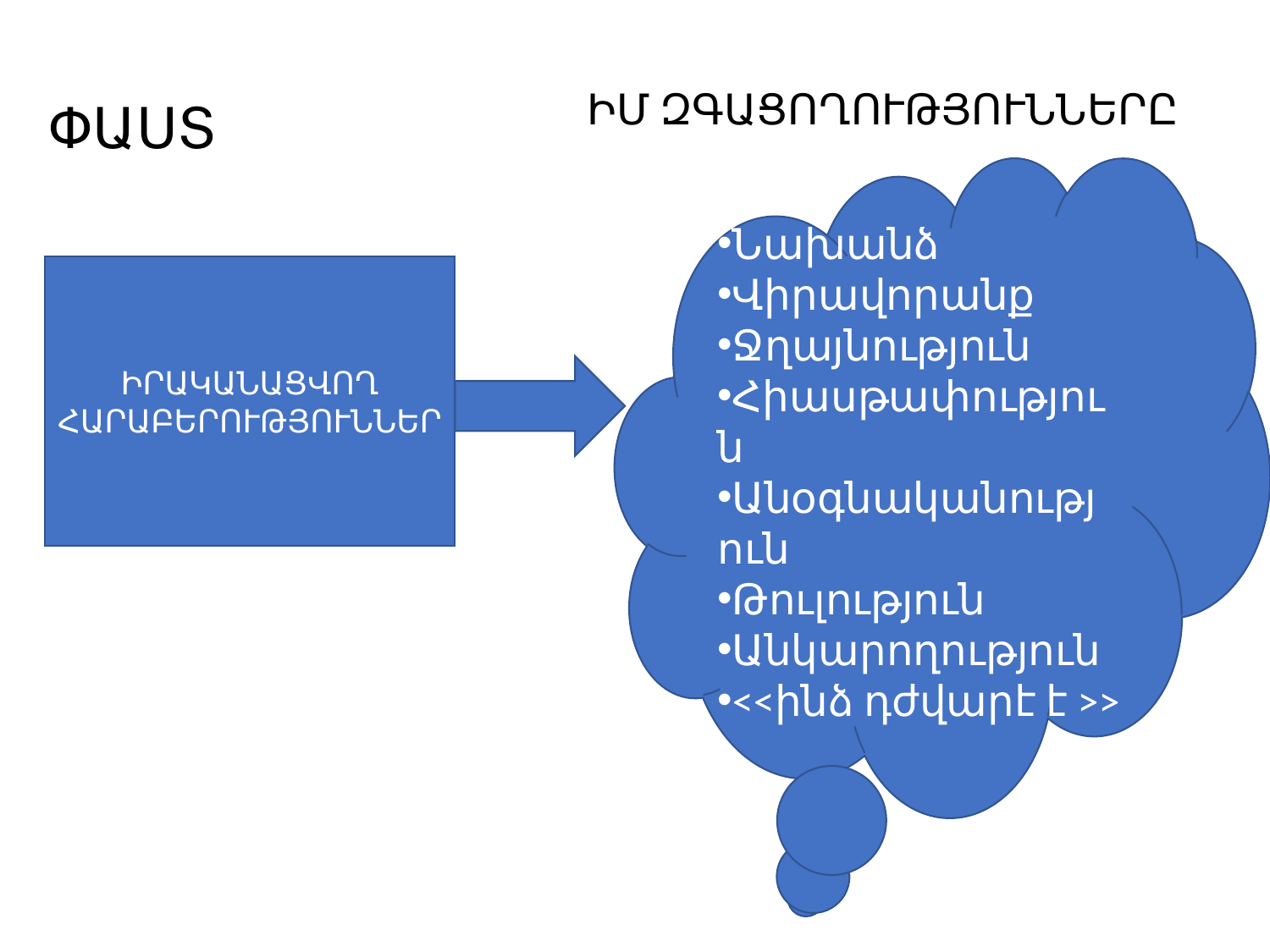

ԻՄ ԶԳԱՑՈՂՈՒԹՅՈՒՆՆԵՐԸ
ՓԱՍՏ
Նախանձ
Վիրավորանք
Ջղայնություն
Հիասթափություն
Անօգնականություն
Թուլություն
Անկարողություն
<<ինձ դժվարէ է >>
ԻՐԱԿԱՆԱՑՎՈՂ ՀԱՐԱԲԵՐՈՒԹՅՈՒՆՆԵՐ